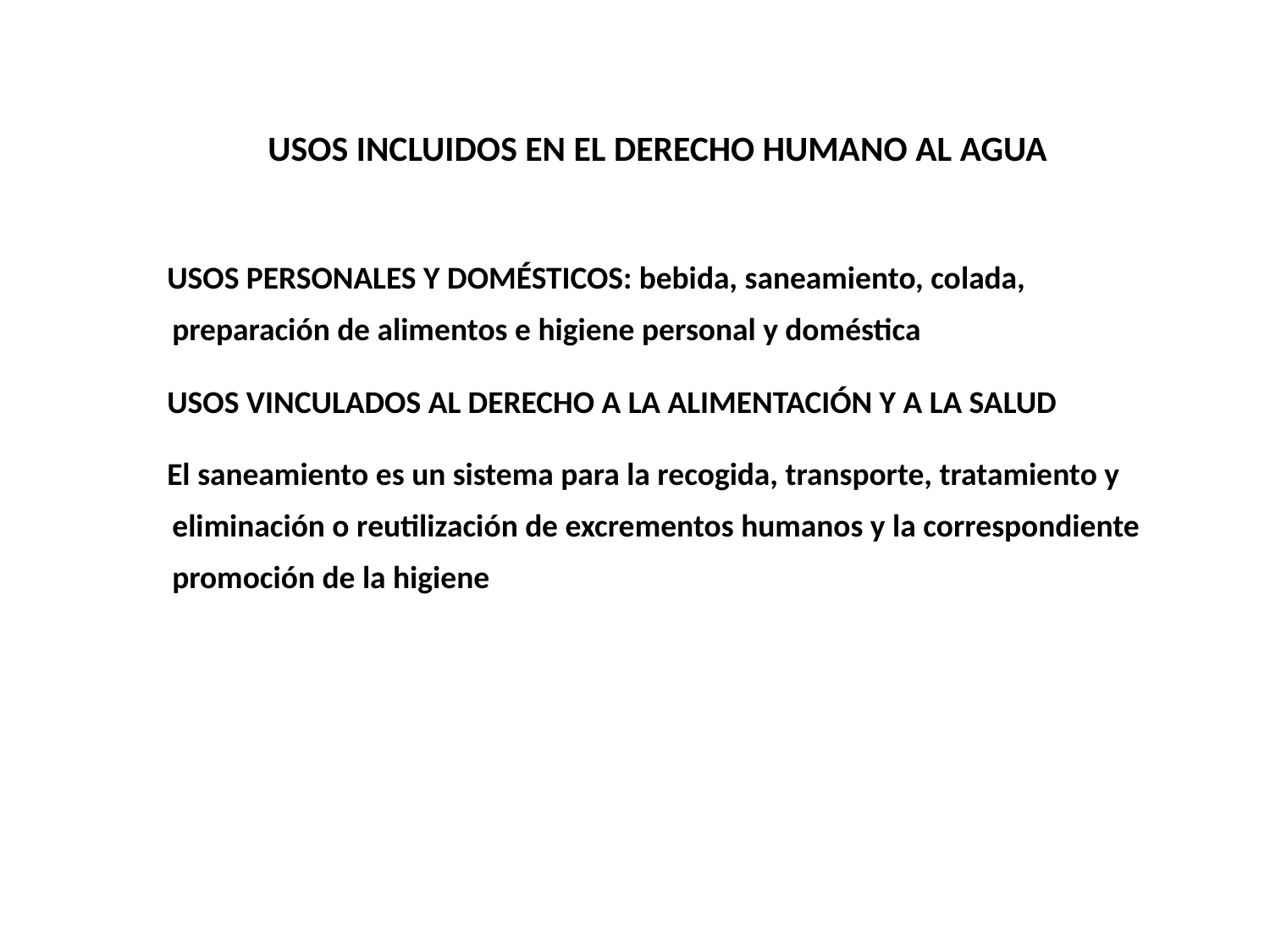

USOS INCLUIDOS EN EL DERECHO HUMANO AL AGUA
USOS PERSONALES Y DOMÉSTICOS: bebida, saneamiento, colada, preparación de alimentos e higiene personal y doméstica
USOS VINCULADOS AL DERECHO A LA ALIMENTACIÓN Y A LA SALUD
El saneamiento es un sistema para la recogida, transporte, tratamiento y eliminación o reutilización de excrementos humanos y la correspondiente promoción de la higiene